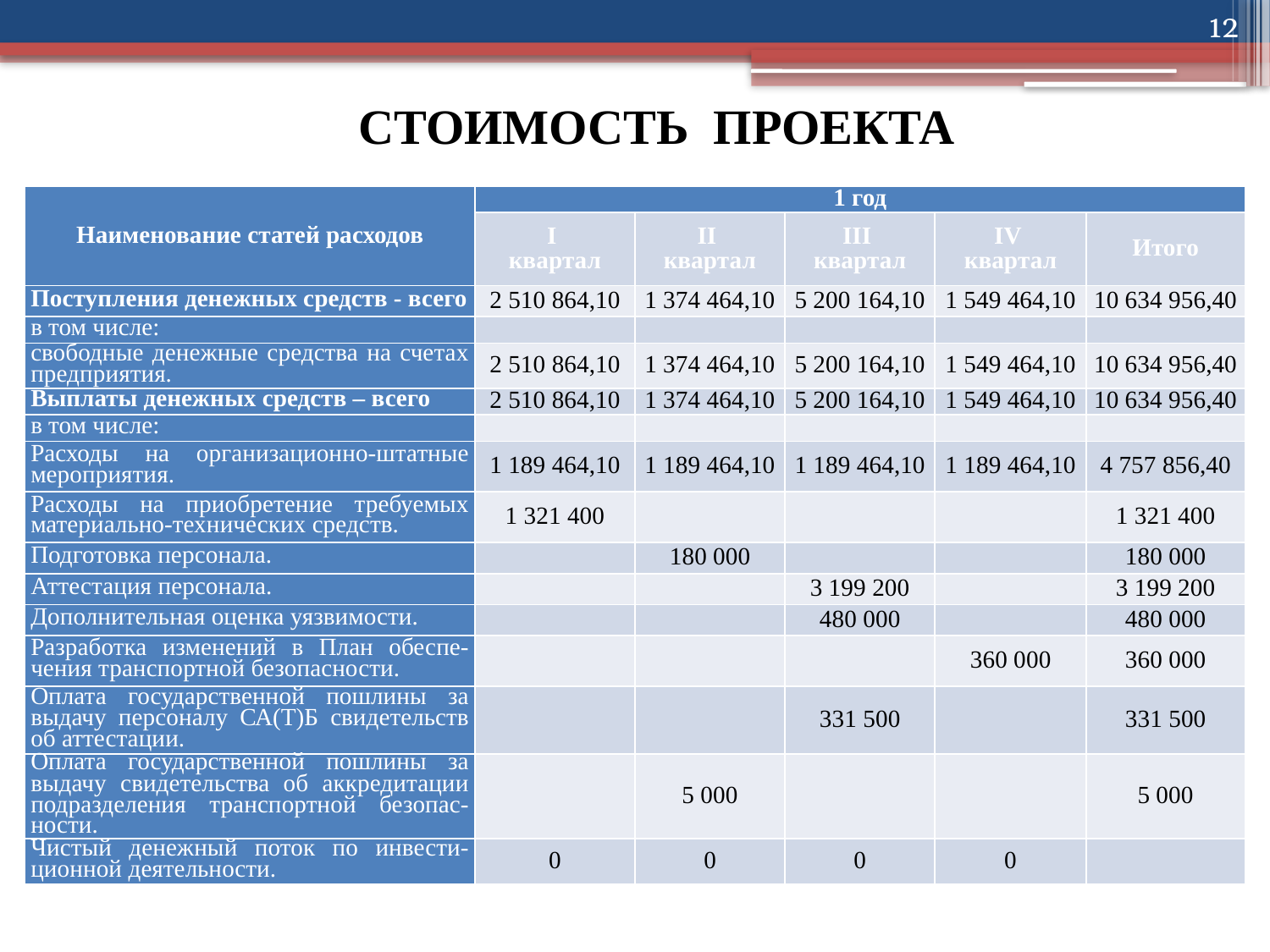

12
# СТОИМОСТЬ  ПРОЕКТА
| Наименование статей расходов | 1 год |  |  |  |  |
| --- | --- | --- | --- | --- | --- |
|  | I квартал | II квартал | III квартал | IV квартал | Итого |
| Поступления денежных средств - всего | 2 510 864,10 | 1 374 464,10 | 5 200 164,10 | 1 549 464,10 | 10 634 956,40 |
| в том числе: |  |  |  |  |  |
| свободные денежные средства на счетах предприятия. | 2 510 864,10 | 1 374 464,10 | 5 200 164,10 | 1 549 464,10 | 10 634 956,40 |
| Выплаты денежных средств – всего | 2 510 864,10 | 1 374 464,10 | 5 200 164,10 | 1 549 464,10 | 10 634 956,40 |
| в том числе: |  |  |  |  |  |
| Расходы на организационно-штатные мероприятия. | 1 189 464,10 | 1 189 464,10 | 1 189 464,10 | 1 189 464,10 | 4 757 856,40 |
| Расходы на приобретение требуемых материально-технических средств. | 1 321 400 |  |  |  | 1 321 400 |
| Подготовка персонала. |  | 180 000 |  |  | 180 000 |
| Аттестация персонала. |  |  | 3 199 200 |  | 3 199 200 |
| Дополнительная оценка уязвимости. |  |  | 480 000 |  | 480 000 |
| Разработка изменений в План обеспе-чения транспортной безопасности. |  |  |  | 360 000 | 360 000 |
| Оплата государственной пошлины за выдачу персоналу СА(Т)Б свидетельств об аттестации. |  |  | 331 500 |  | 331 500 |
| Оплата государственной пошлины за выдачу свидетельства об аккредитации подразделения транспортной безопас-ности. |  | 5 000 |  |  | 5 000 |
| Чистый денежный поток по инвести-ционной деятельности. | 0 | 0 | 0 | 0 |  |